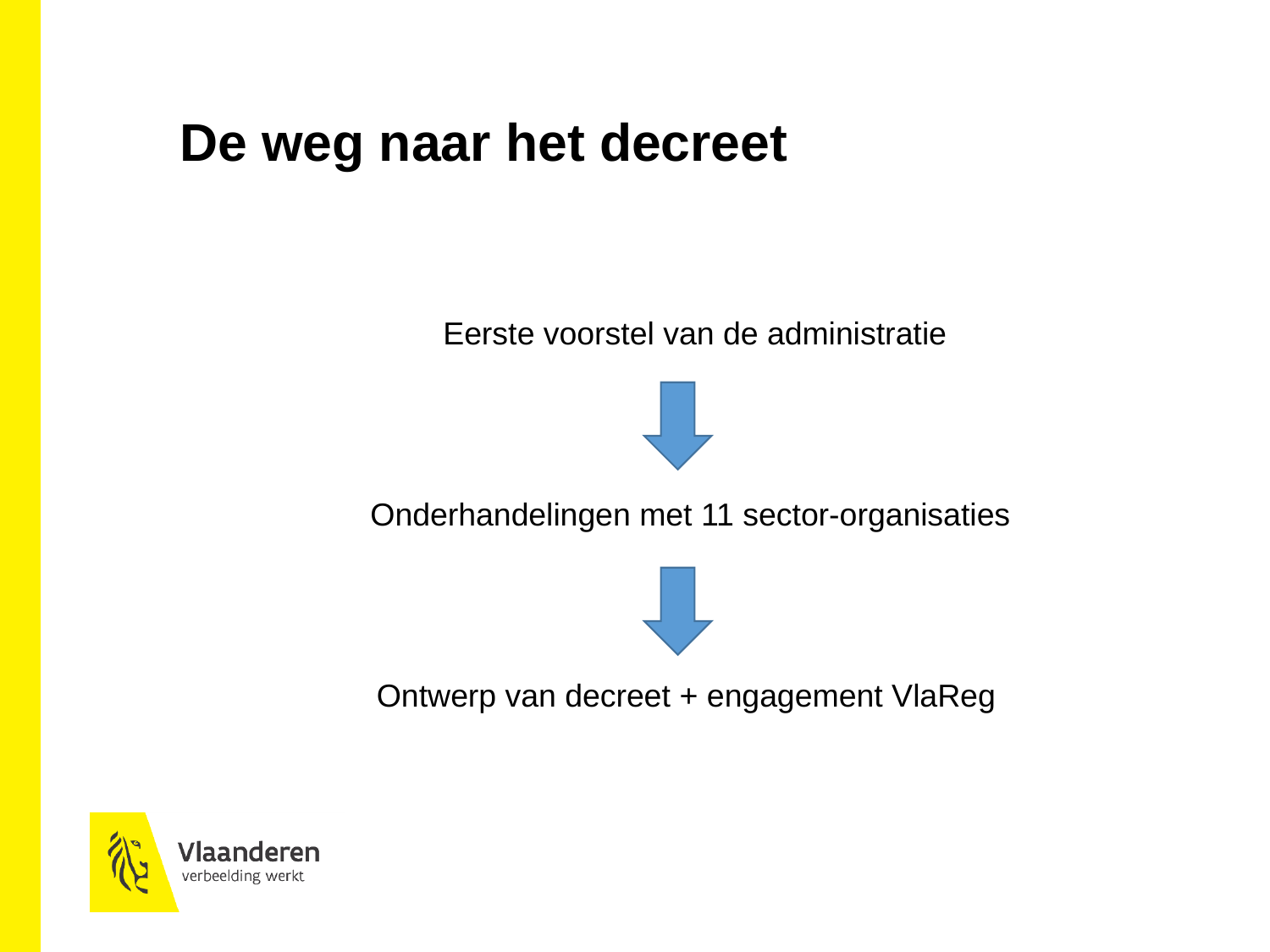

# De weg naar het decreet

Eerste voorstel van de administratie

Onderhandelingen met 11 sector-organisaties

Ontwerp van decreet + engagement VlaReg